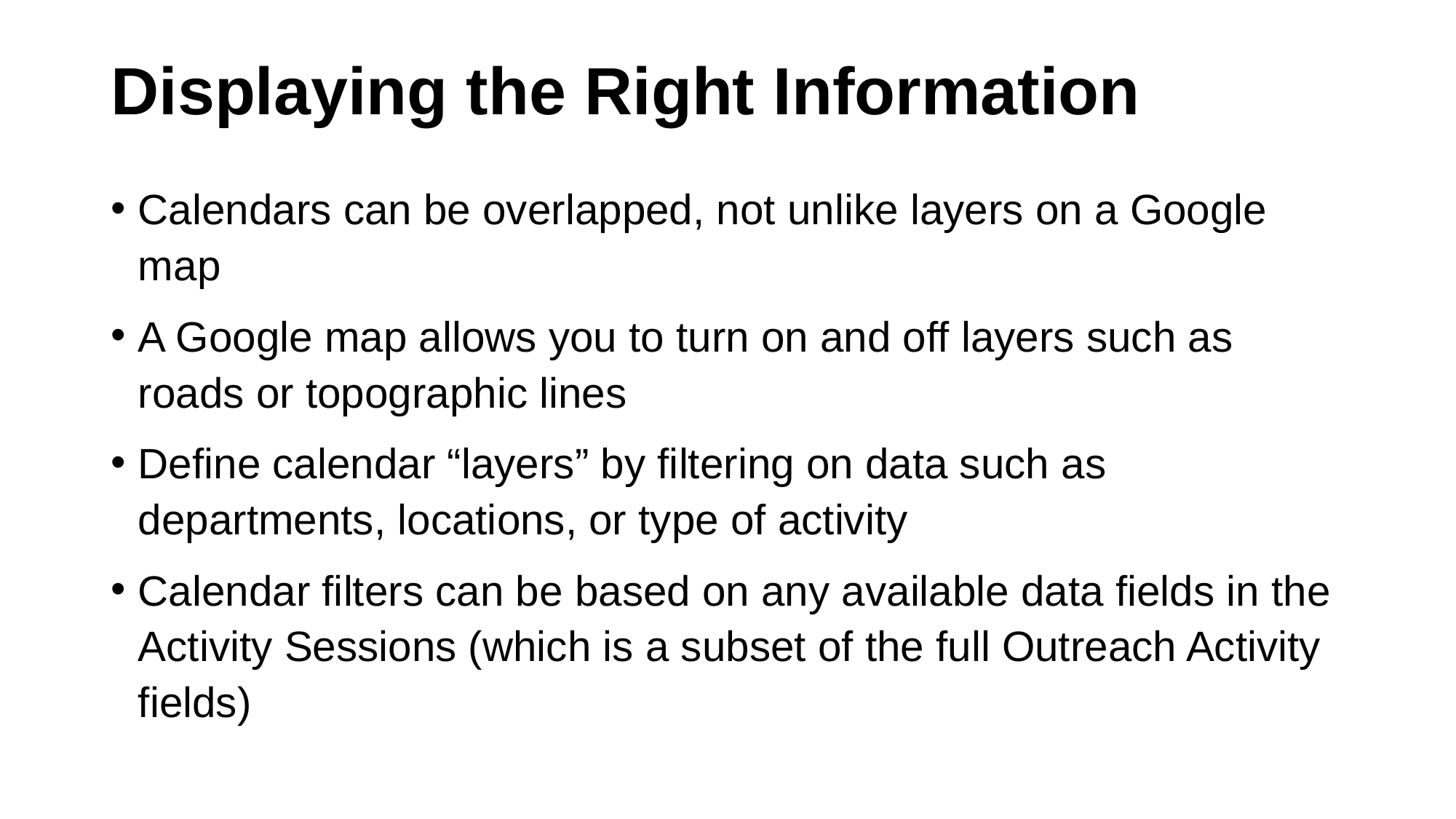

# Displaying the Right Information
Calendars can be overlapped, not unlike layers on a Google map
A Google map allows you to turn on and off layers such as roads or topographic lines
Define calendar “layers” by filtering on data such as departments, locations, or type of activity
Calendar filters can be based on any available data fields in the Activity Sessions (which is a subset of the full Outreach Activity fields)